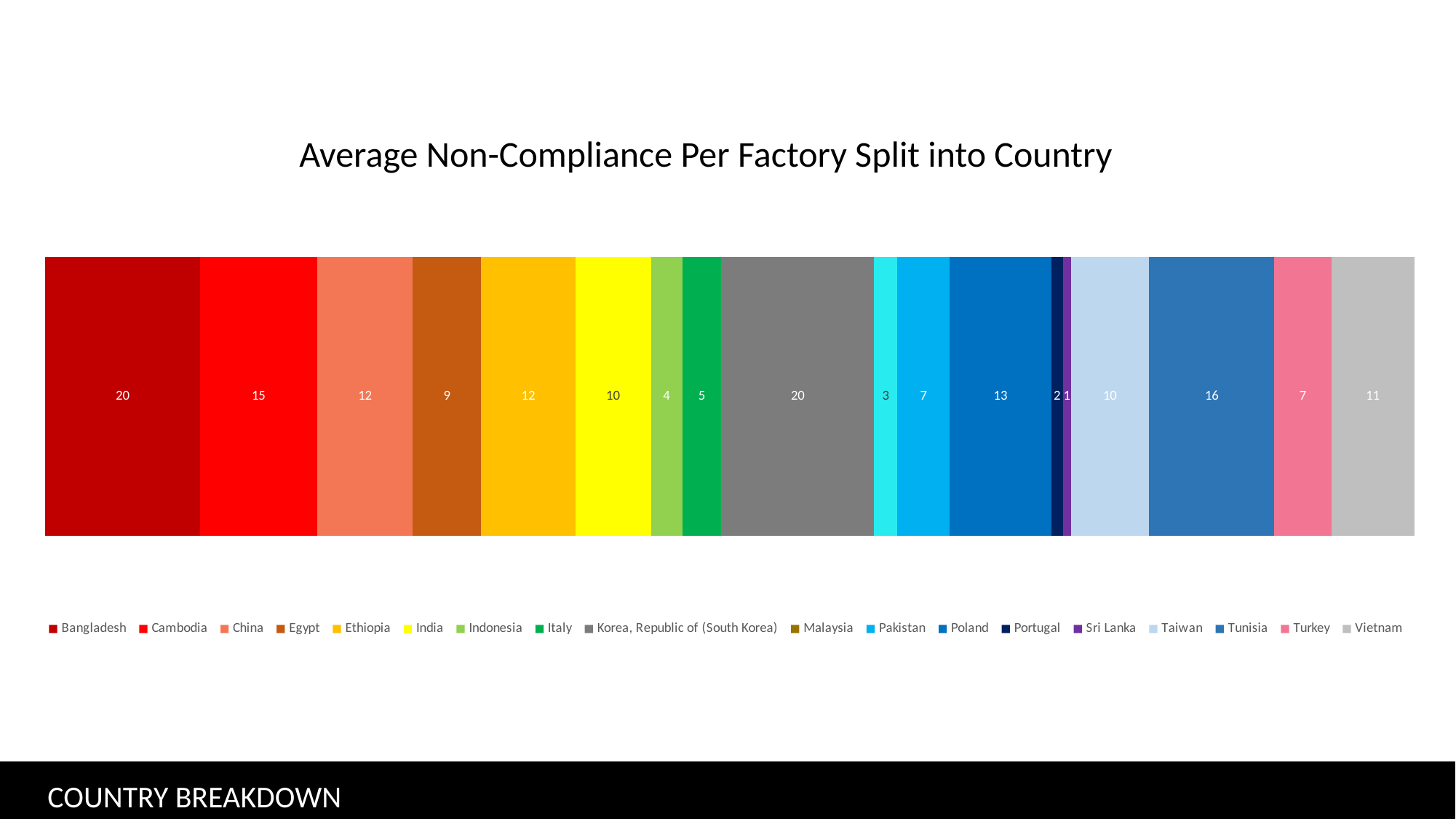

### Chart

| Category | Bangladesh | Cambodia | China | Egypt | Ethiopia | India | Indonesia | Italy | Korea, Republic of (South Korea) | Malaysia | Pakistan | Poland | Portugal | Sri Lanka | Taiwan | Tunisia | Turkey | Vietnam |
|---|---|---|---|---|---|---|---|---|---|---|---|---|---|---|---|---|---|---|
| Average | 19.75 | 15.0 | 12.182724252491694 | 8.75 | 12.0 | 9.681818181818182 | 4.0 | 5.0 | 19.5 | 3.0 | 6.636363636363637 | 13.0 | 1.5 | 1.0 | 10.0 | 16.0 | 7.2727272727272725 | 10.6 |
Average Non-Compliance Per Factory Split into Country

COUNTRY BREAKDOWN